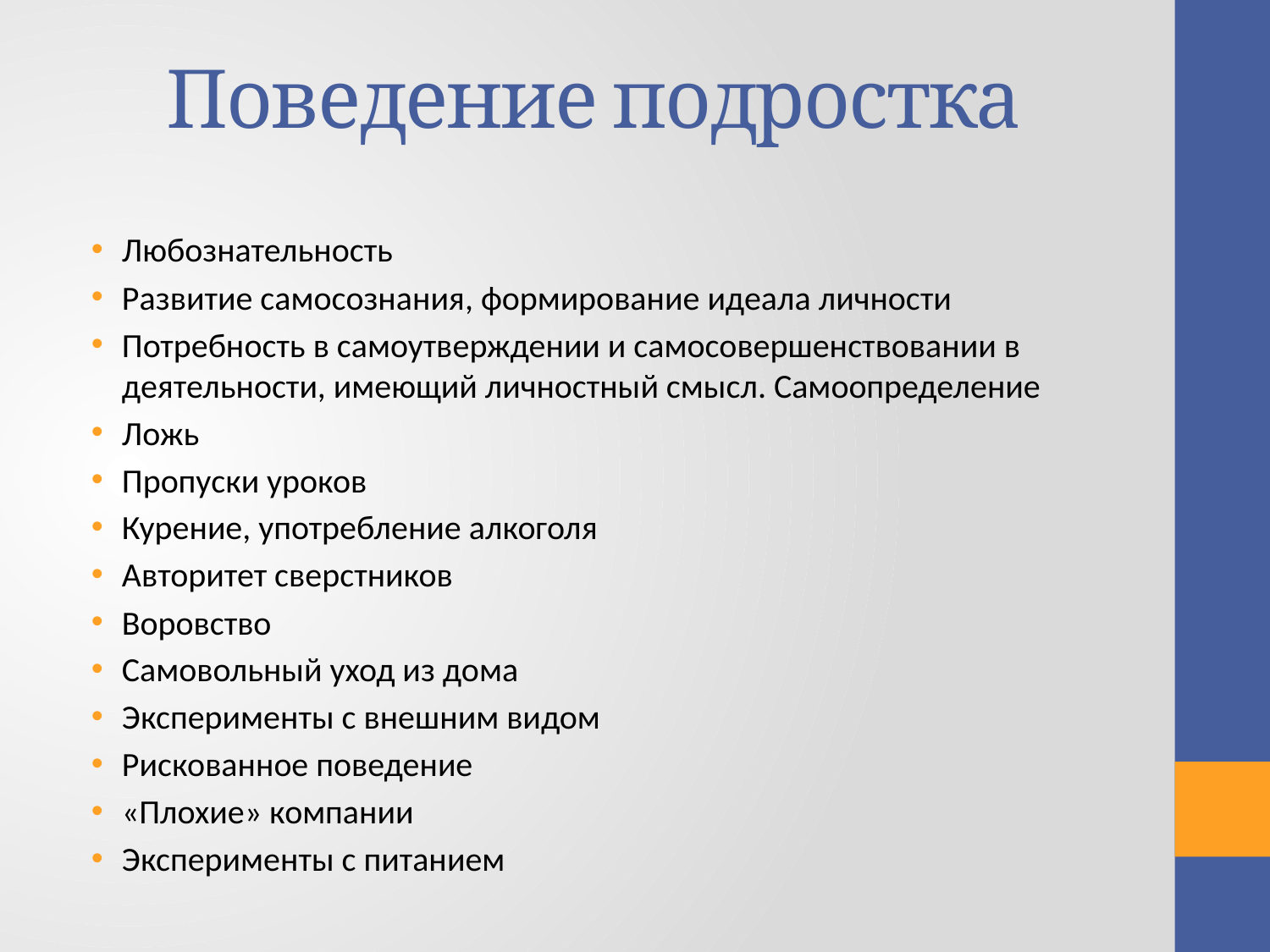

# Поведение подростка
Любознательность
Развитие самосознания, формирование идеала личности
Потребность в самоутверждении и самосовершенствовании в деятельности, имеющий личностный смысл. Самоопределение
Ложь
Пропуски уроков
Курение, употребление алкоголя
Авторитет сверстников
Воровство
Самовольный уход из дома
Эксперименты с внешним видом
Рискованное поведение
«Плохие» компании
Эксперименты с питанием